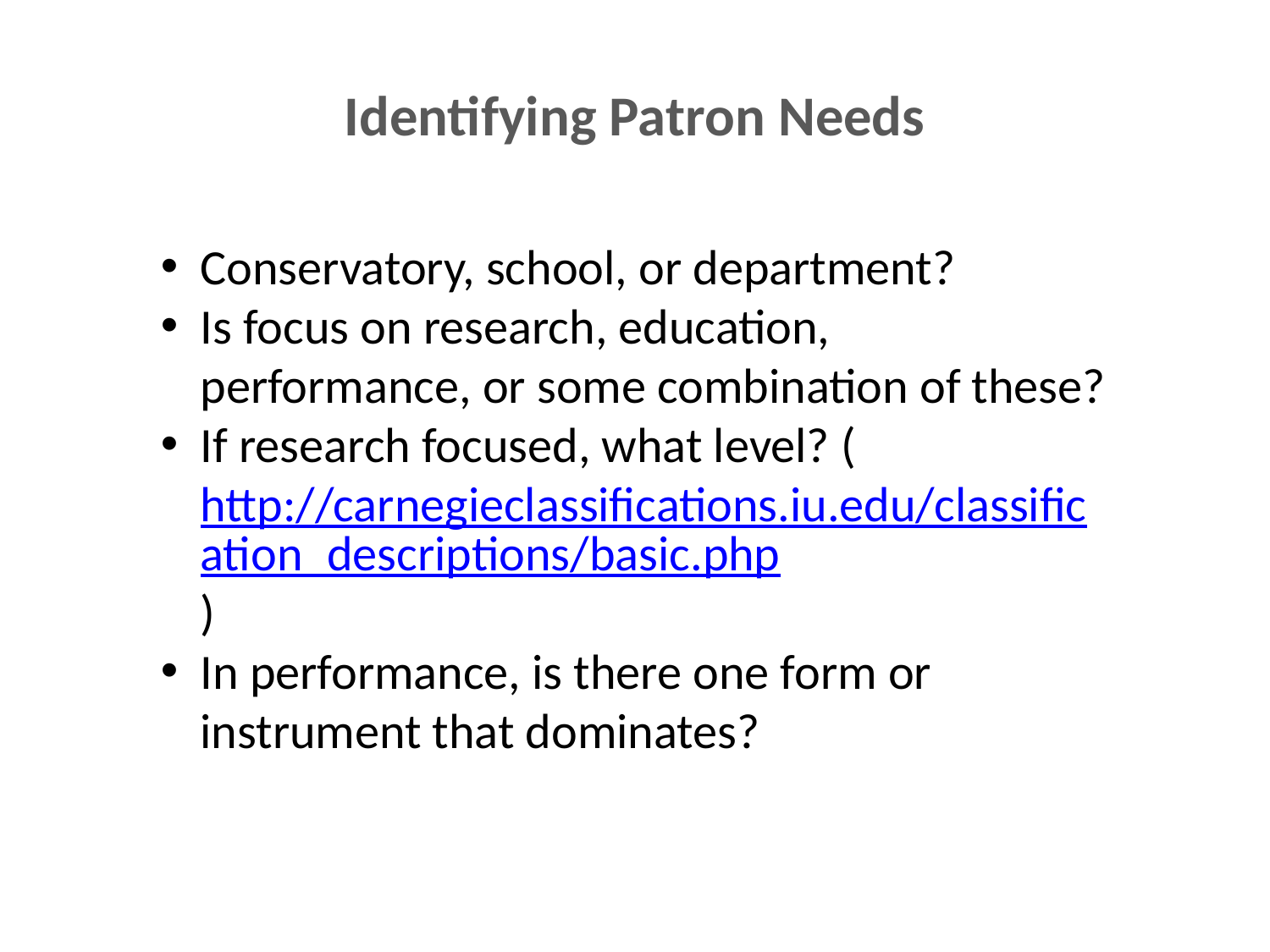

Identifying Patron Needs
Conservatory, school, or department?
Is focus on research, education, performance, or some combination of these?
If research focused, what level? (http://carnegieclassifications.iu.edu/classification_descriptions/basic.php)
In performance, is there one form or instrument that dominates?